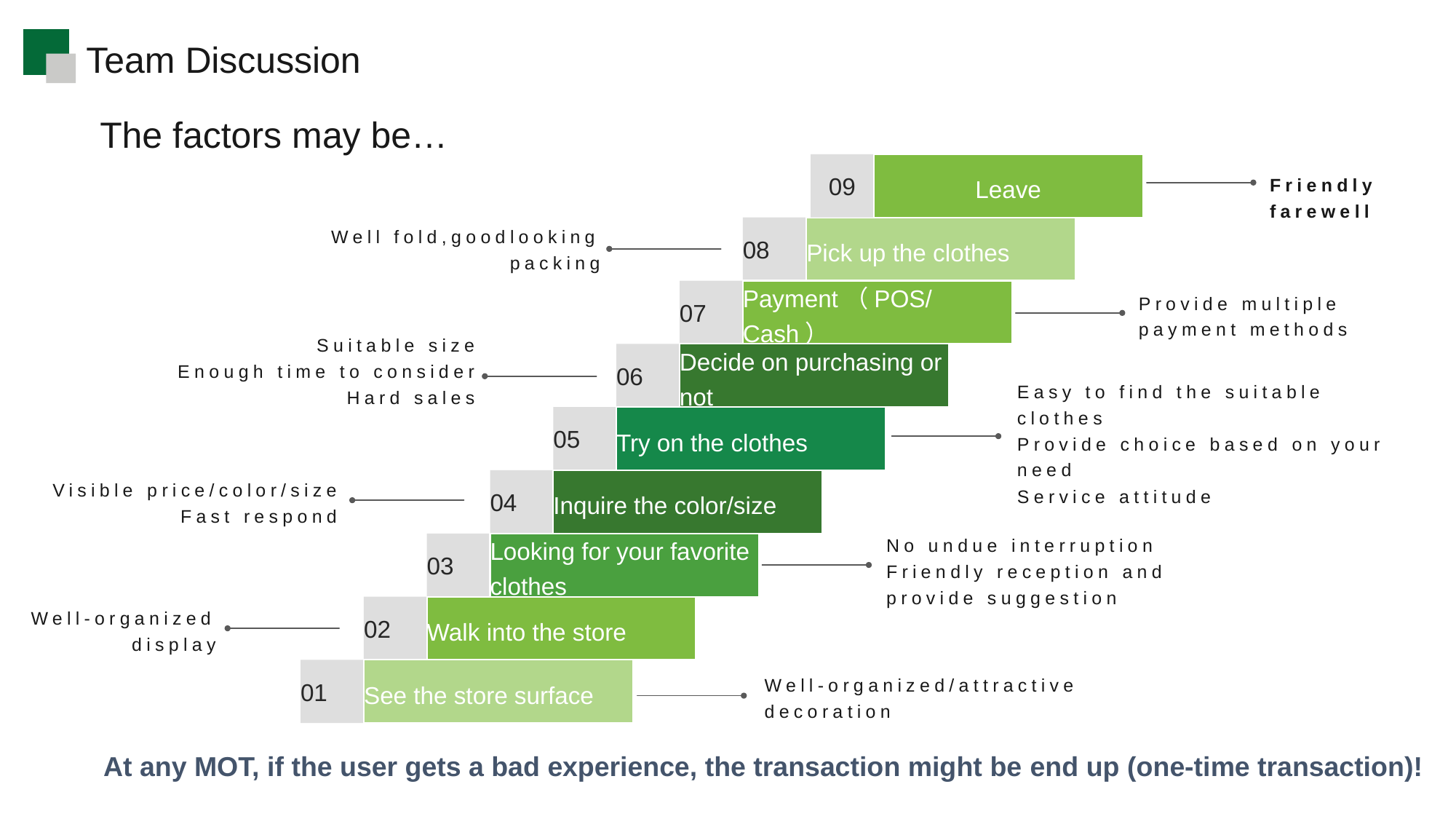

Team Discussion
The factors may be…
Friendly farewell
Leave
09
Well fold,goodlooking packing
08
Pick up the clothes
Provide multiple payment methods
Payment（POS/Cash）
07
Suitable size
Enough time to consider
Hard sales
Decide on purchasing or not
06
Easy to find the suitable clothes
Provide choice based on your need
Service attitude
Try on the clothes
05
Visible price/color/size
Fast respond
Inquire the color/size
04
No undue interruption
Friendly reception and provide suggestion
Looking for your favorite clothes
03
Well-organized display
Walk into the store
02
Well-organized/attractive decoration
See the store surface
01
At any MOT, if the user gets a bad experience, the transaction might be end up (one-time transaction)!